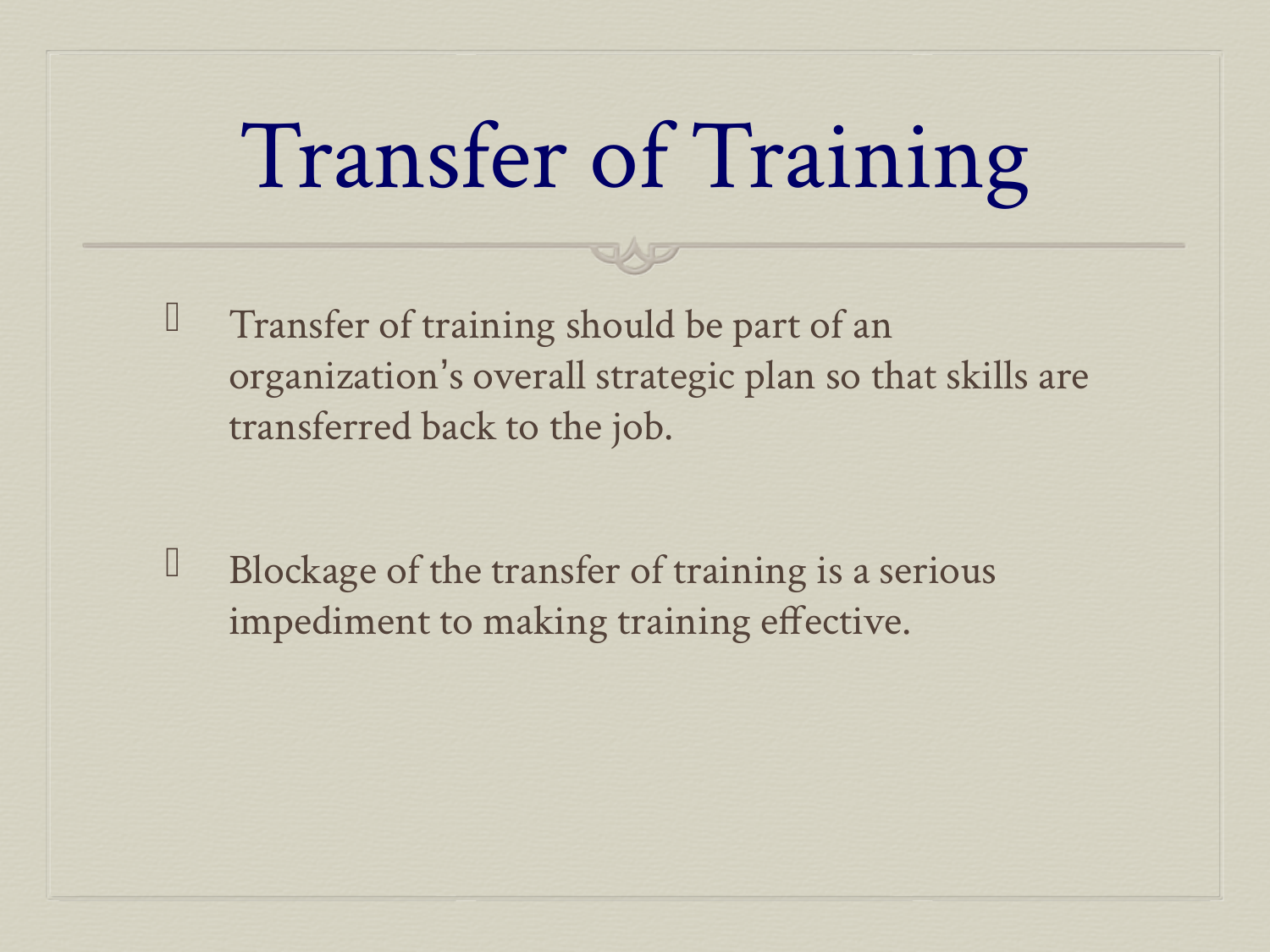

# Transfer of Training
Transfer of training should be part of an organization’s overall strategic plan so that skills are transferred back to the job.

Blockage of the transfer of training is a serious impediment to making training effective.